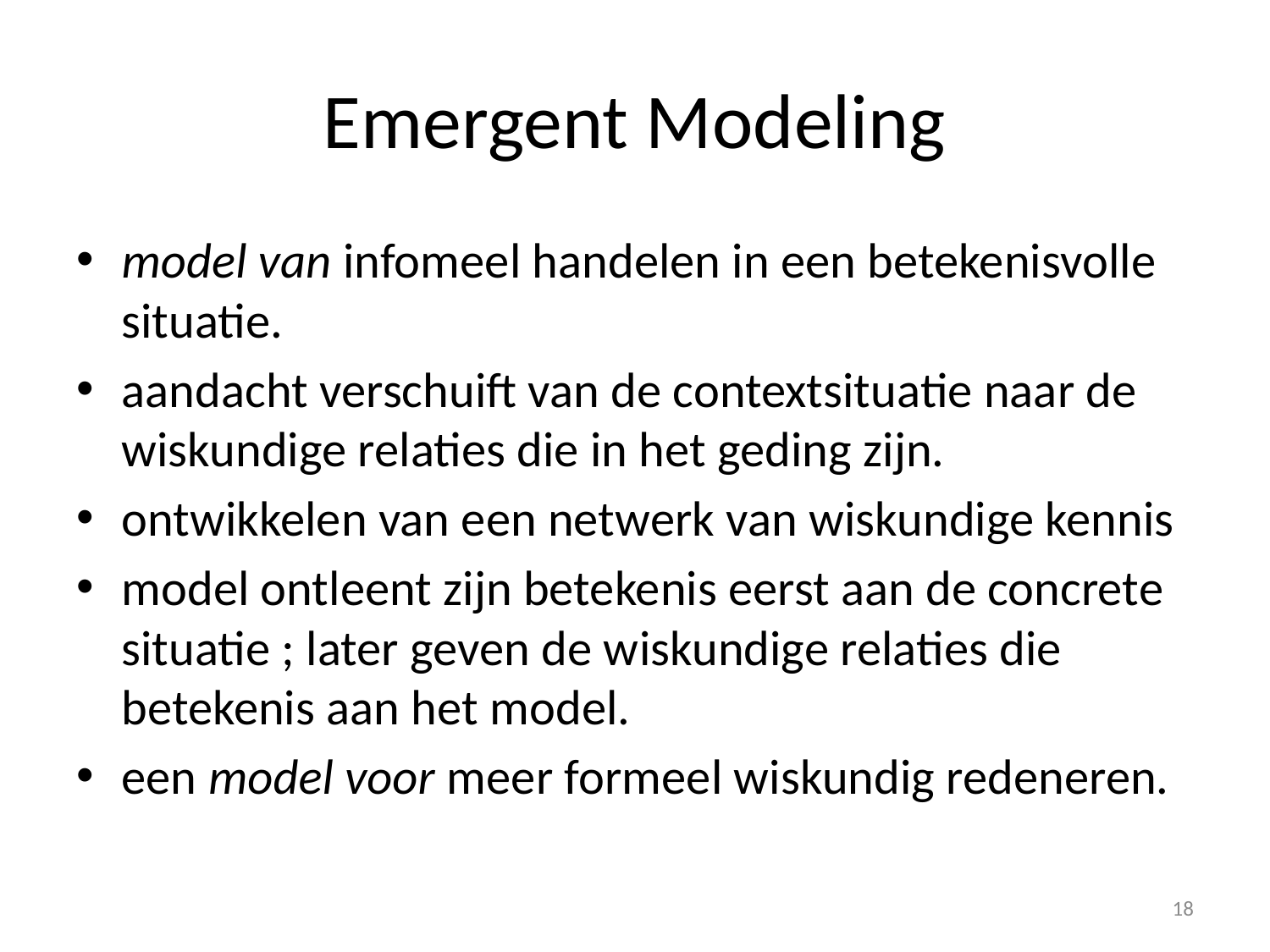

# Emergent Modeling
model van infomeel handelen in een betekenisvolle situatie.
aandacht verschuift van de contextsituatie naar de wiskundige relaties die in het geding zijn.
ontwikkelen van een netwerk van wiskundige kennis
model ontleent zijn betekenis eerst aan de concrete situatie ; later geven de wiskundige relaties die betekenis aan het model.
een model voor meer formeel wiskundig redeneren.

18